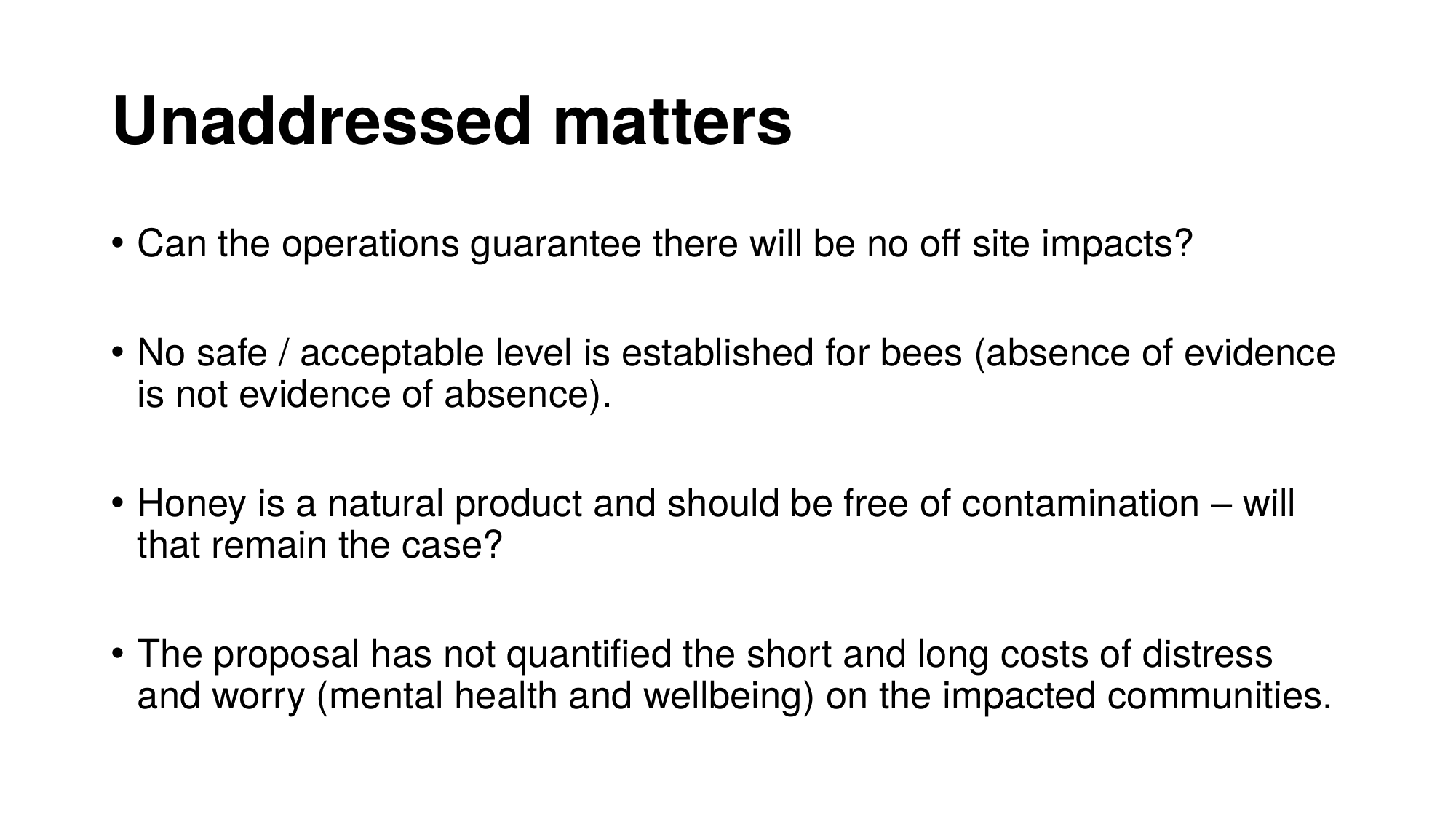

# Unaddressed matters
Can the operations guarantee there will be no off site impacts?

No safe / acceptable level is established for bees (absence of evidence is not evidence of absence).

Honey is a natural product and should be free of contamination – will that remain the case?

The proposal has not quantified the short and long costs of distress and worry (mental health and wellbeing) on the impacted communities.